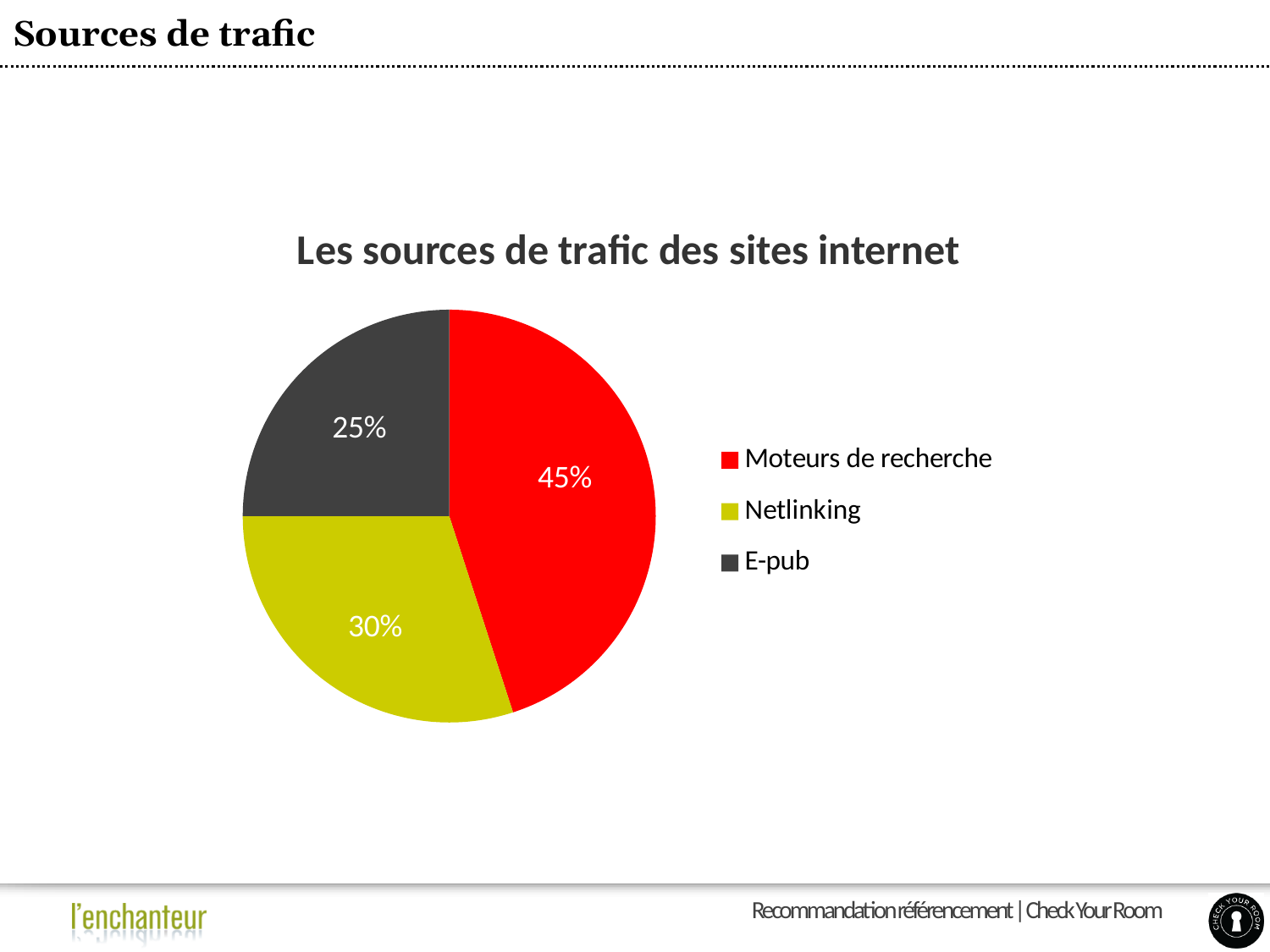

# Sources de trafic
Les sources de trafic des sites internet

### Chart

| Category | Pourcentage |
|---|---|
| Moteurs de recherche | 0.45 |
| Netlinking | 0.3000000000000003 |
| E-pub | 0.25 |
Recommandation référencement | Check Your Room